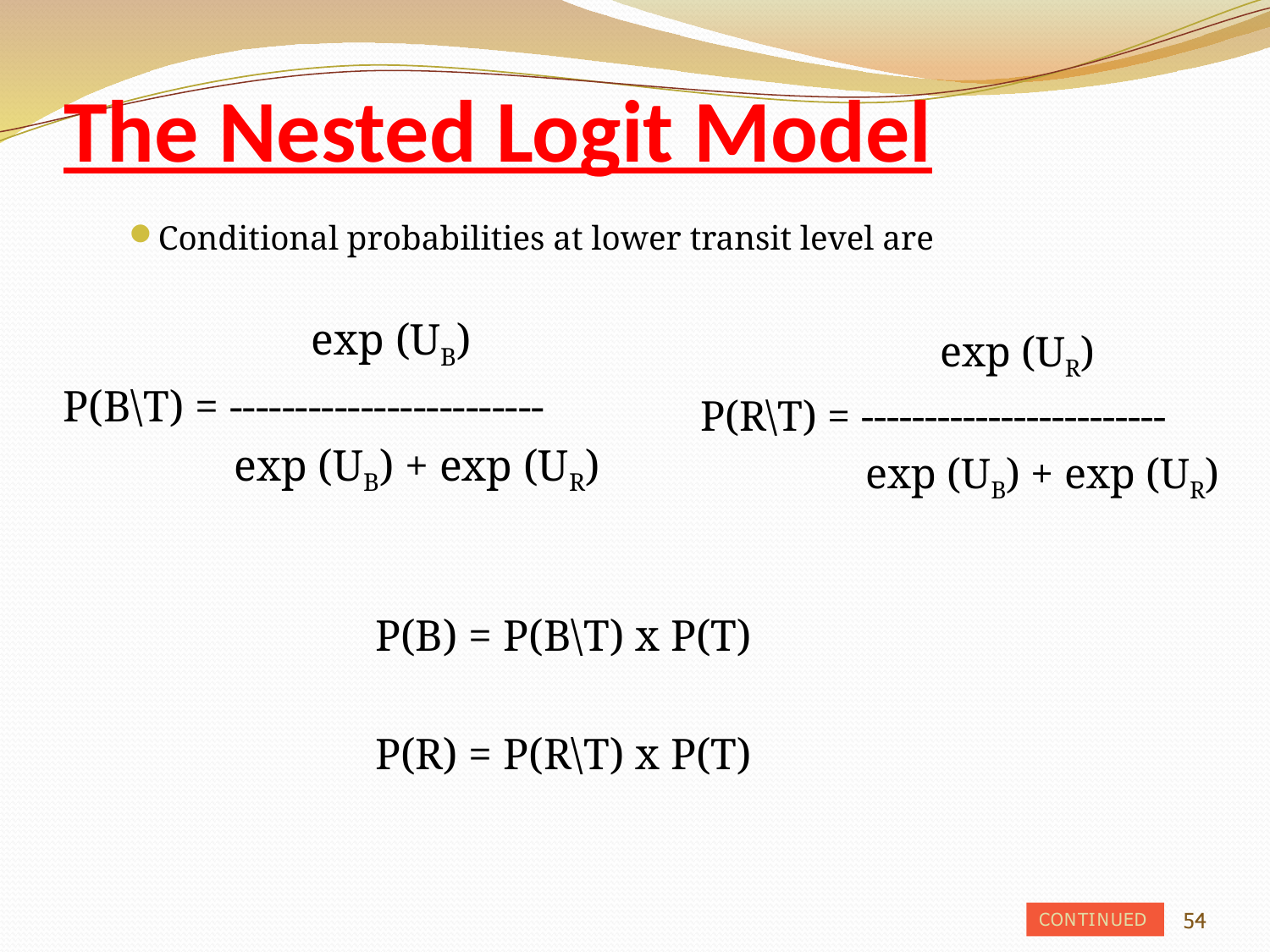

# The Nested Logit Model
Conditional probabilities at lower transit level are

	           exp (UB)
P(B\T) = ------------------------
	    exp (UB) + exp (UR)

	           exp (UR)
P(R\T) = ------------------------
	    exp (UB) + exp (UR)
 P(B) = P(B\T) x P(T)

 P(R) = P(R\T) x P(T)
54
CONTINUED